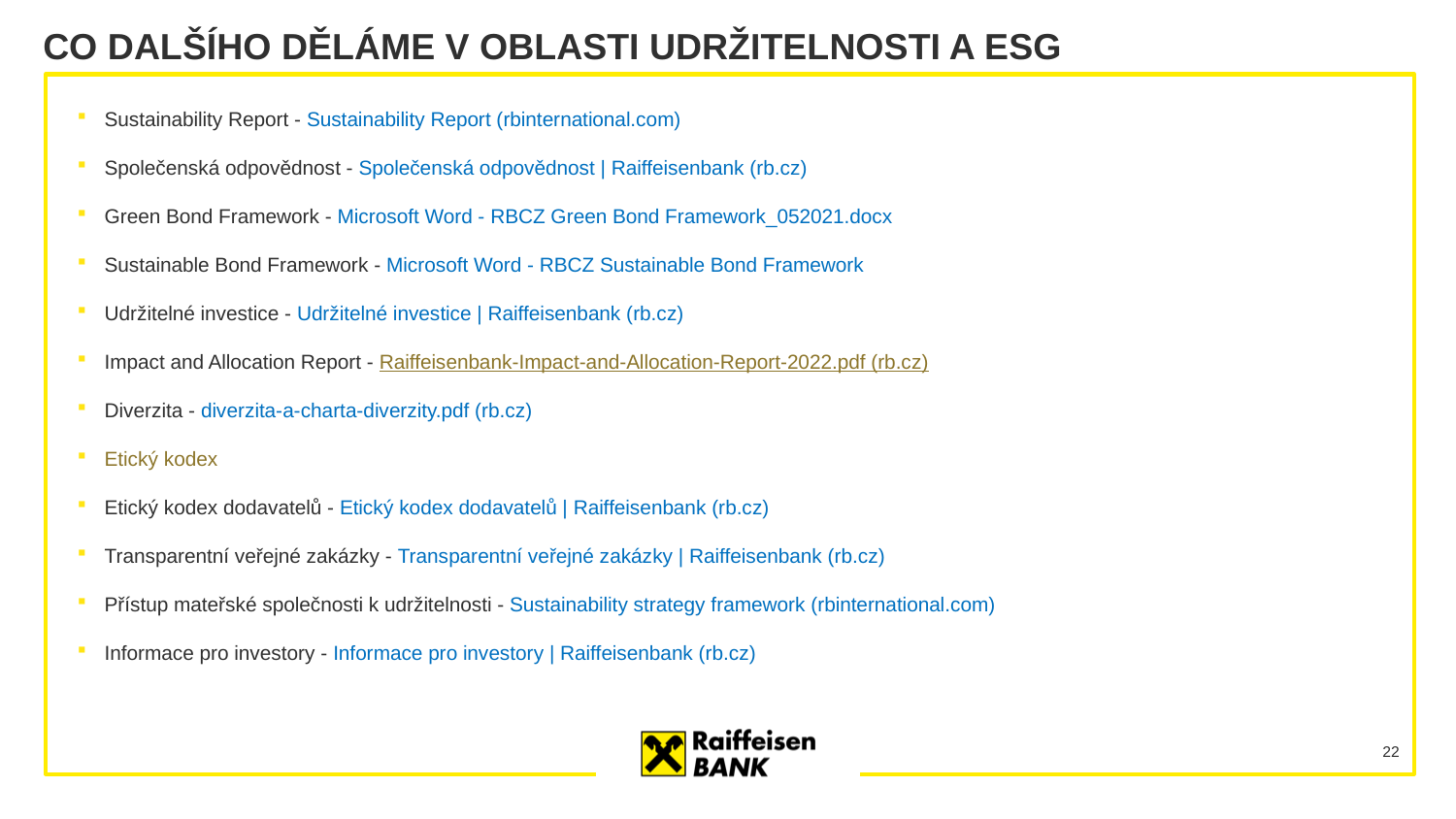

# Co dalšího děláme v oblasti udržitelnosti a ESG
Sustainability Report - Sustainability Report (rbinternational.com)

Společenská odpovědnost - Společenská odpovědnost | Raiffeisenbank (rb.cz)

Green Bond Framework - Microsoft Word - RBCZ Green Bond Framework_052021.docx

Sustainable Bond Framework - Microsoft Word - RBCZ Sustainable Bond Framework

Udržitelné investice - Udržitelné investice | Raiffeisenbank (rb.cz)

Impact and Allocation Report - Raiffeisenbank-Impact-and-Allocation-Report-2022.pdf (rb.cz)

Diverzita - diverzita-a-charta-diverzity.pdf (rb.cz)

Etický kodex

Etický kodex dodavatelů - Etický kodex dodavatelů | Raiffeisenbank (rb.cz)

Transparentní veřejné zakázky - Transparentní veřejné zakázky | Raiffeisenbank (rb.cz)

Přístup mateřské společnosti k udržitelnosti - Sustainability strategy framework (rbinternational.com)

Informace pro investory - Informace pro investory | Raiffeisenbank (rb.cz)

22